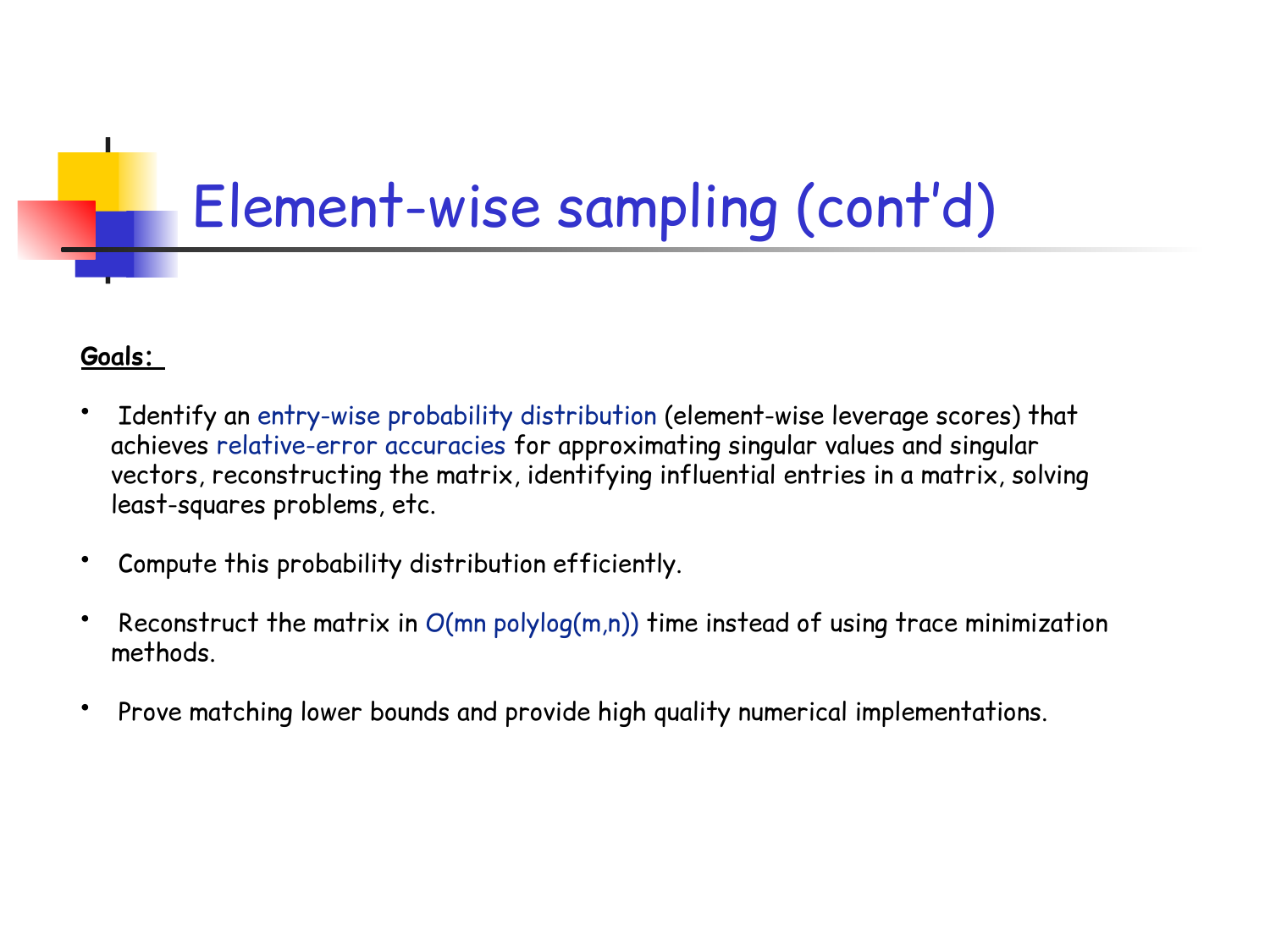

# Element-wise sampling (cont’d)
Goals:

 Identify an entry-wise probability distribution (element-wise leverage scores) that achieves relative-error accuracies for approximating singular values and singular vectors, reconstructing the matrix, identifying influential entries in a matrix, solving least-squares problems, etc.

 Compute this probability distribution efficiently.

 Reconstruct the matrix in O(mn polylog(m,n)) time instead of using trace minimization methods.

 Prove matching lower bounds and provide high quality numerical implementations.